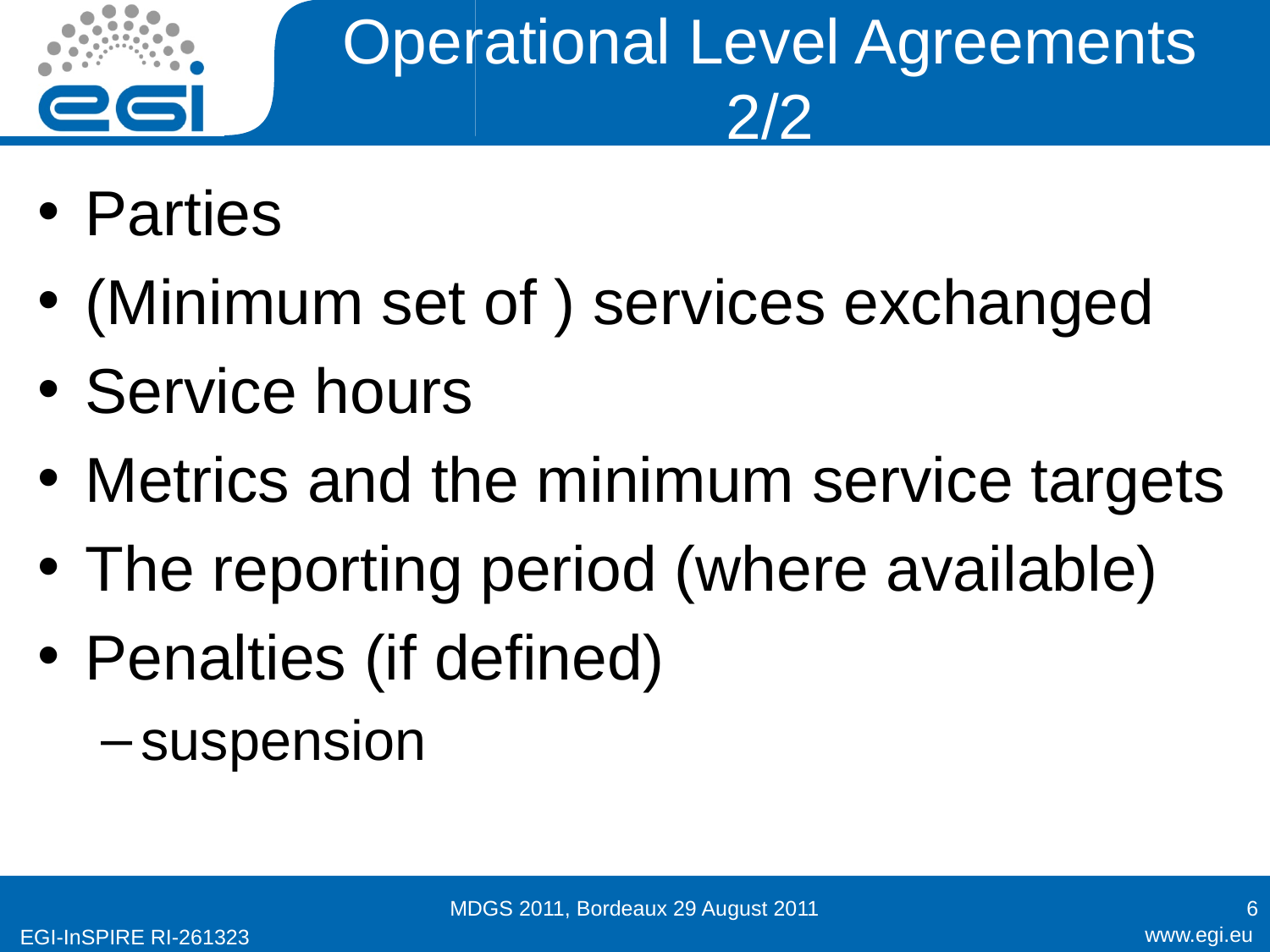

# Operational Level Agreements 2/2
Parties
(Minimum set of ) services exchanged
Service hours
Metrics and the minimum service targets
The reporting period (where available)
Penalties (if defined)
suspension
MDGS 2011, Bordeaux 29 August 2011
6